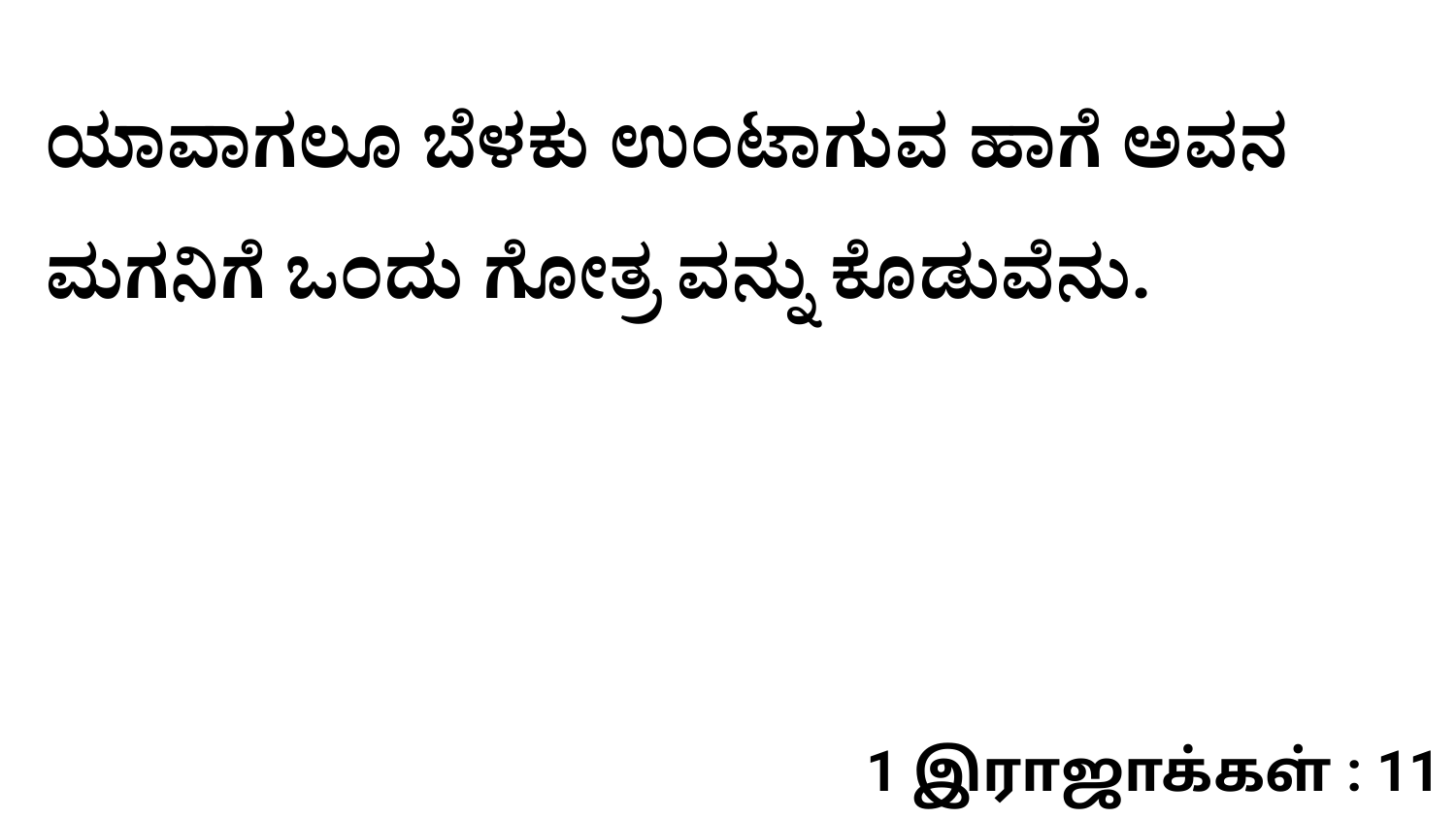

ಯಾವಾಗಲೂ ಬೆಳಕು ಉಂಟಾಗುವ ಹಾಗೆ ಅವನ ಮಗನಿಗೆ ಒಂದು ಗೋತ್ರ ವನ್ನು ಕೊಡುವೆನು.
1 இராஜாக்கள் : 11